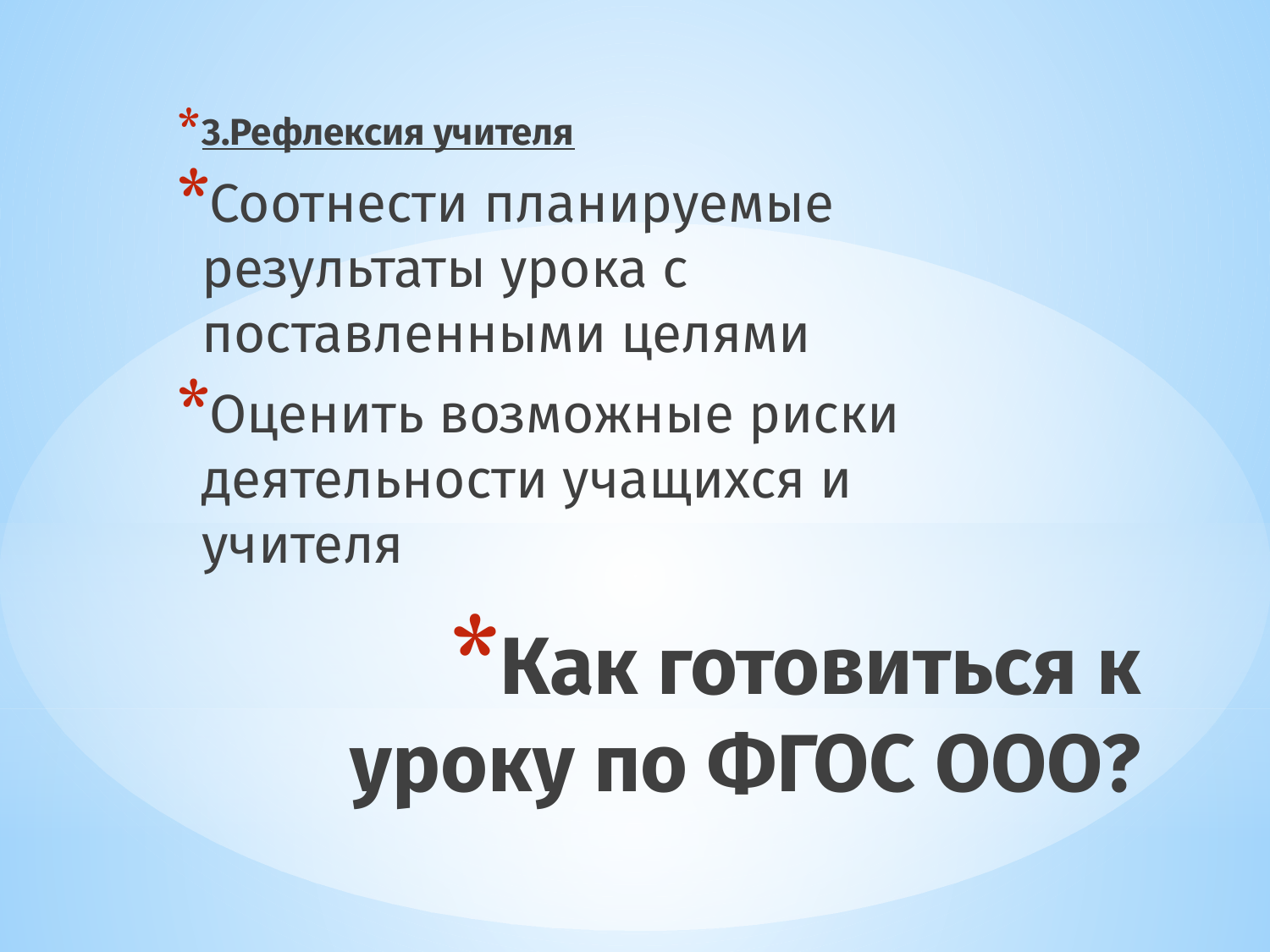

3.Рефлексия учителя
Соотнести планируемые результаты урока с поставленными целями
Оценить возможные риски деятельности учащихся и учителя

# Как готовиться к уроку по ФГОС ООО?